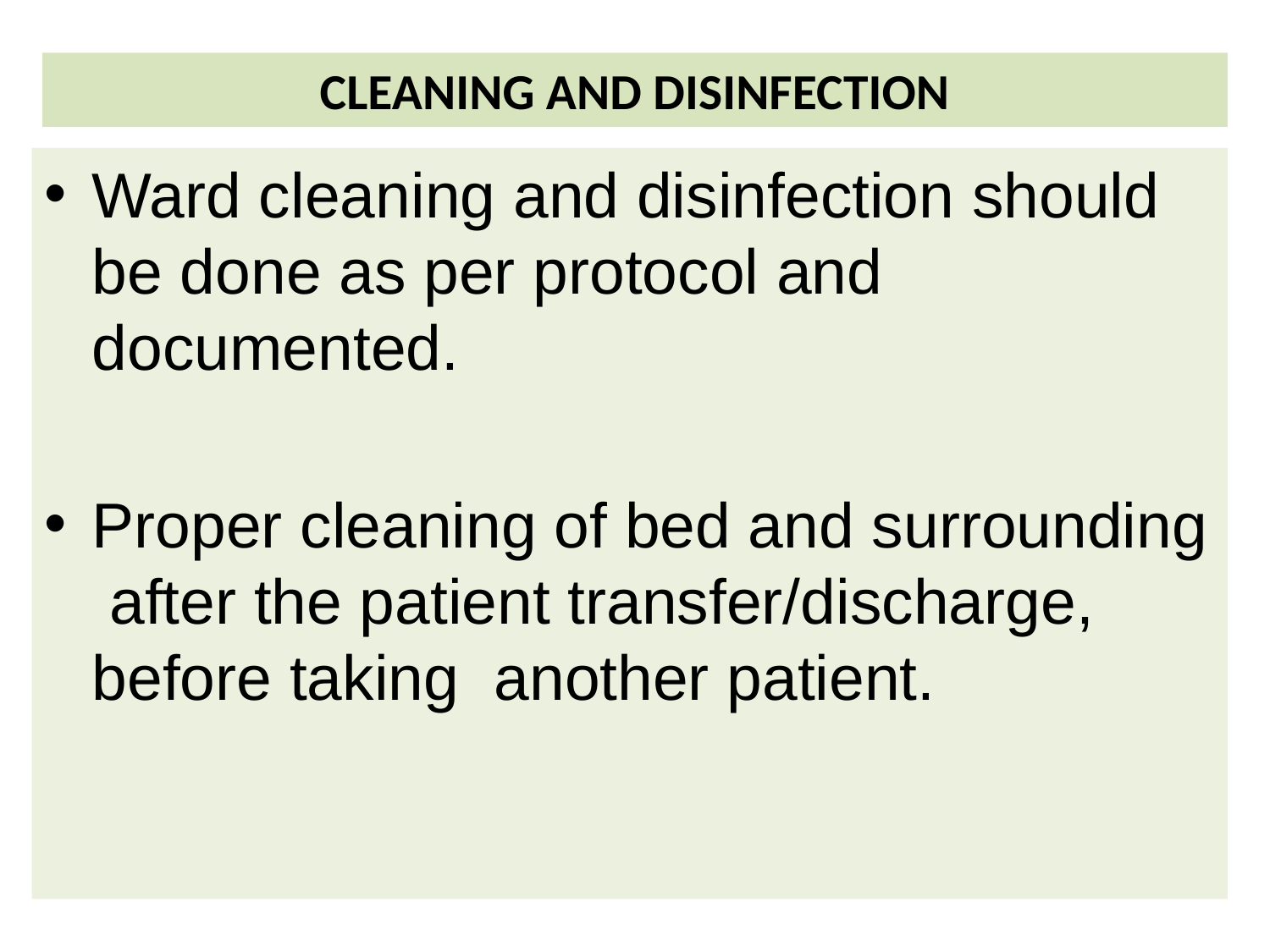

# CLEANING AND DISINFECTION
Ward cleaning and disinfection should be done as per protocol and documented.

Proper cleaning of bed and surrounding  after the patient transfer/discharge, before taking  another patient.